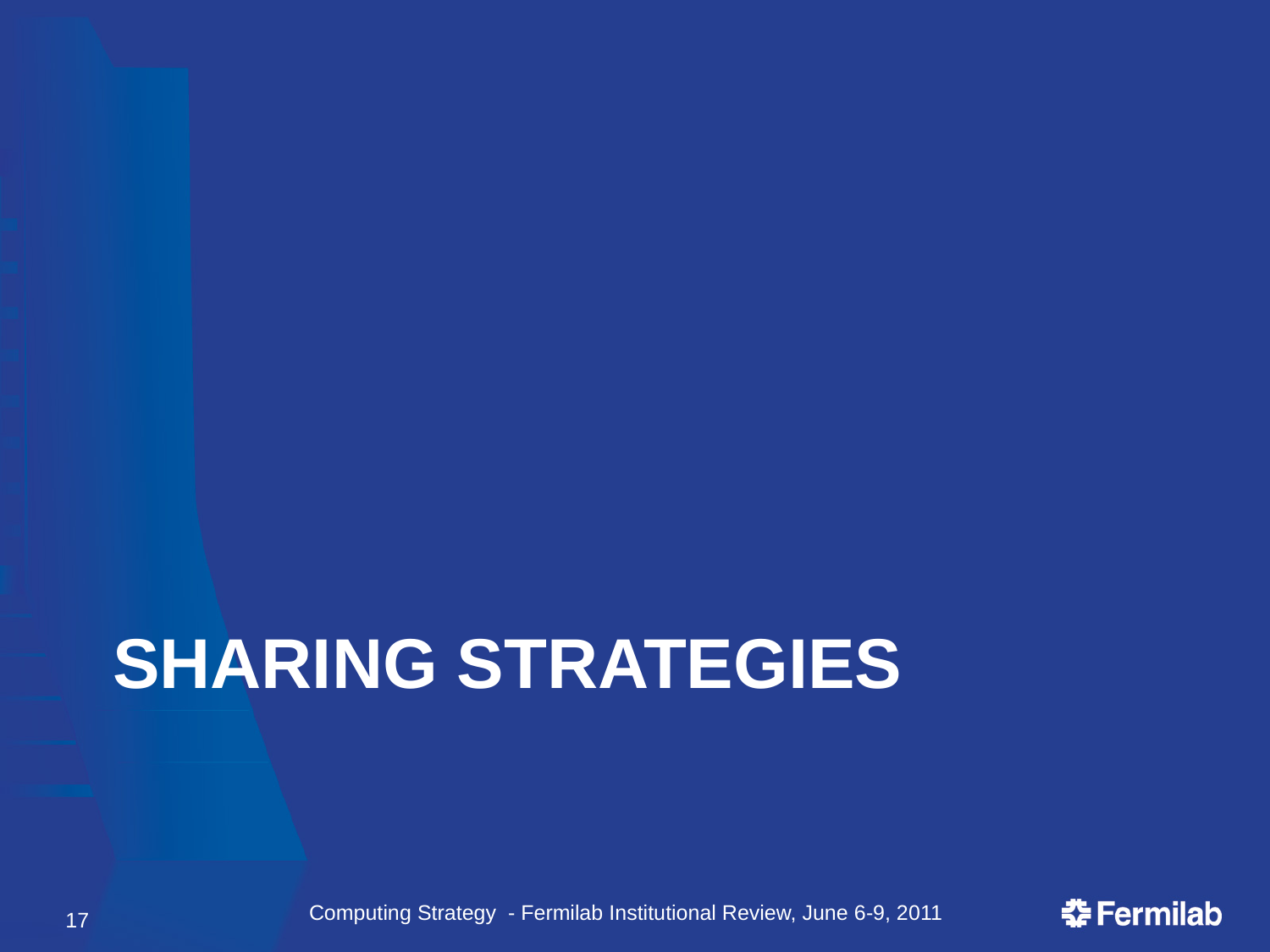

# Sharing Strategies
17
Computing Strategy  - Fermilab Institutional Review, June 6-9, 2011